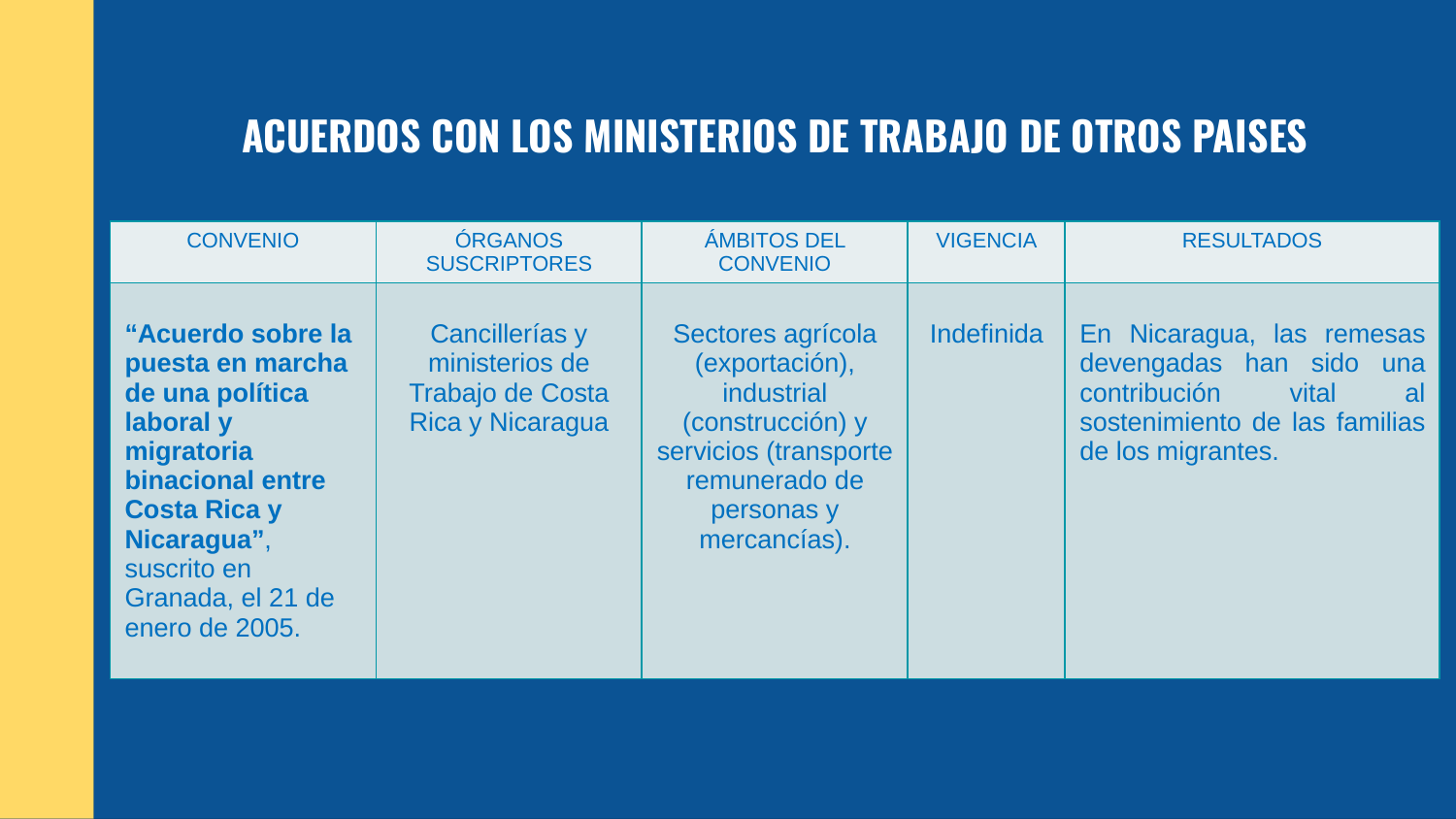

ACUERDOS CON LOS MINISTERIOS DE TRABAJO DE OTROS PAISES

| CONVENIO | ÓRGANOS SUSCRIPTORES | ÁMBITOS DEL CONVENIO | VIGENCIA | RESULTADOS |
| --- | --- | --- | --- | --- |
| “Acuerdo sobre la puesta en marcha de una política laboral y migratoria binacional entre Costa Rica y Nicaragua”, suscrito en Granada, el 21 de enero de 2005. | Cancillerías y ministerios de Trabajo de Costa Rica y Nicaragua | Sectores agrícola (exportación), industrial (construcción) y servicios (transporte remunerado de personas y mercancías). | Indefinida | En Nicaragua, las remesas devengadas han sido una contribución vital al sostenimiento de las familias de los migrantes. |